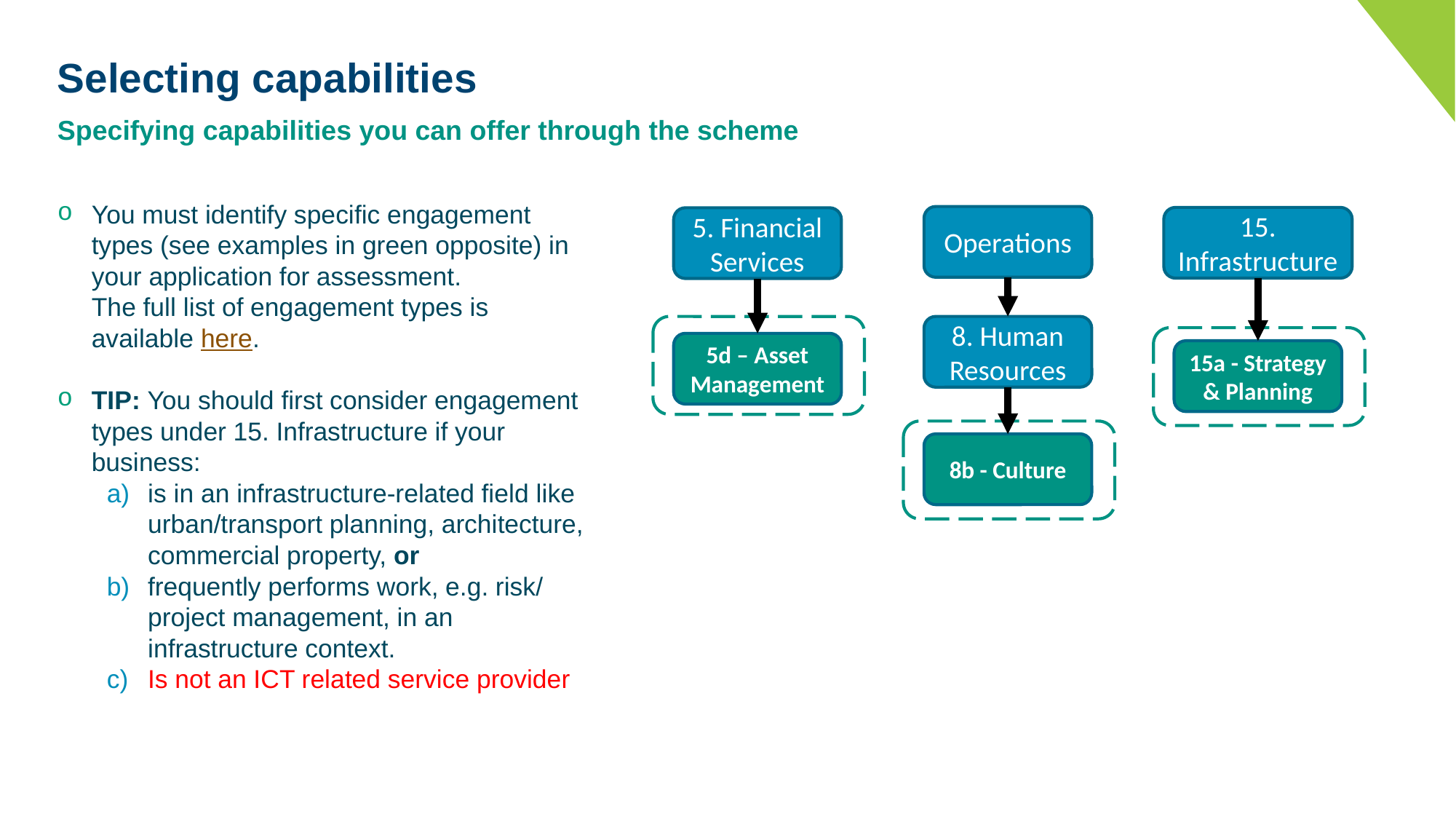

# Selecting capabilities
Specifying capabilities you can offer through the scheme
You must identify specific engagement types (see examples in green opposite) in your application for assessment.
The full list of engagement types is available here.

TIP: You should first consider engagement types under 15. Infrastructure if your business:
is in an infrastructure-related field like urban/transport planning, architecture, commercial property, or
frequently performs work, e.g. risk/ project management, in an infrastructure context.
Is not an ICT related service provider
Operations
8. Human Resources

8b - Culture
15. Infrastructure

15a - Strategy & Planning
5. Financial Services

5d – Asset Management